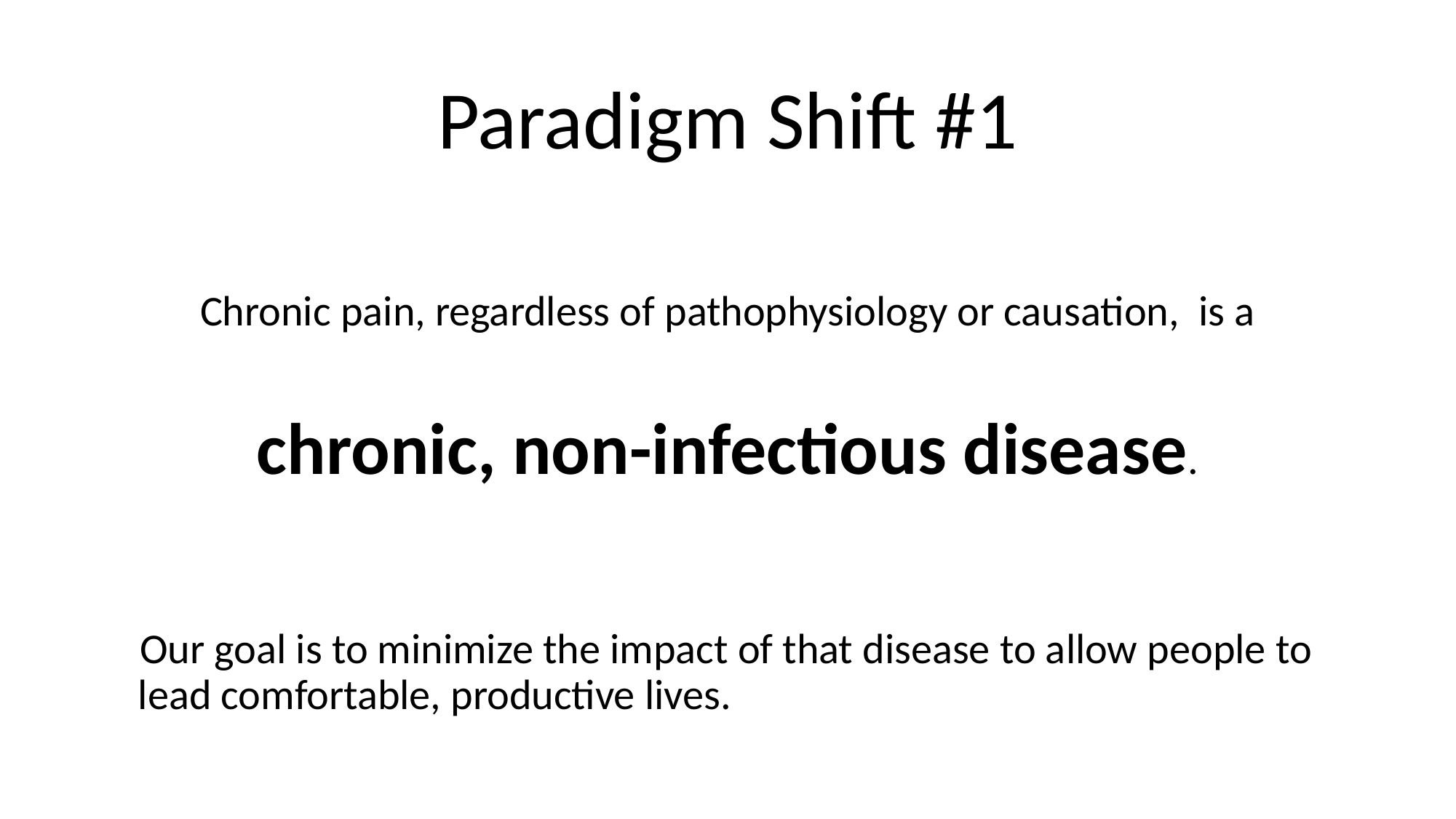

# Paradigm Shift #1

Chronic pain, regardless of pathophysiology or causation,  is a

chronic, non-infectious disease.

   Our goal is to minimize the impact of that disease to allow people to lead comfortable, productive lives.